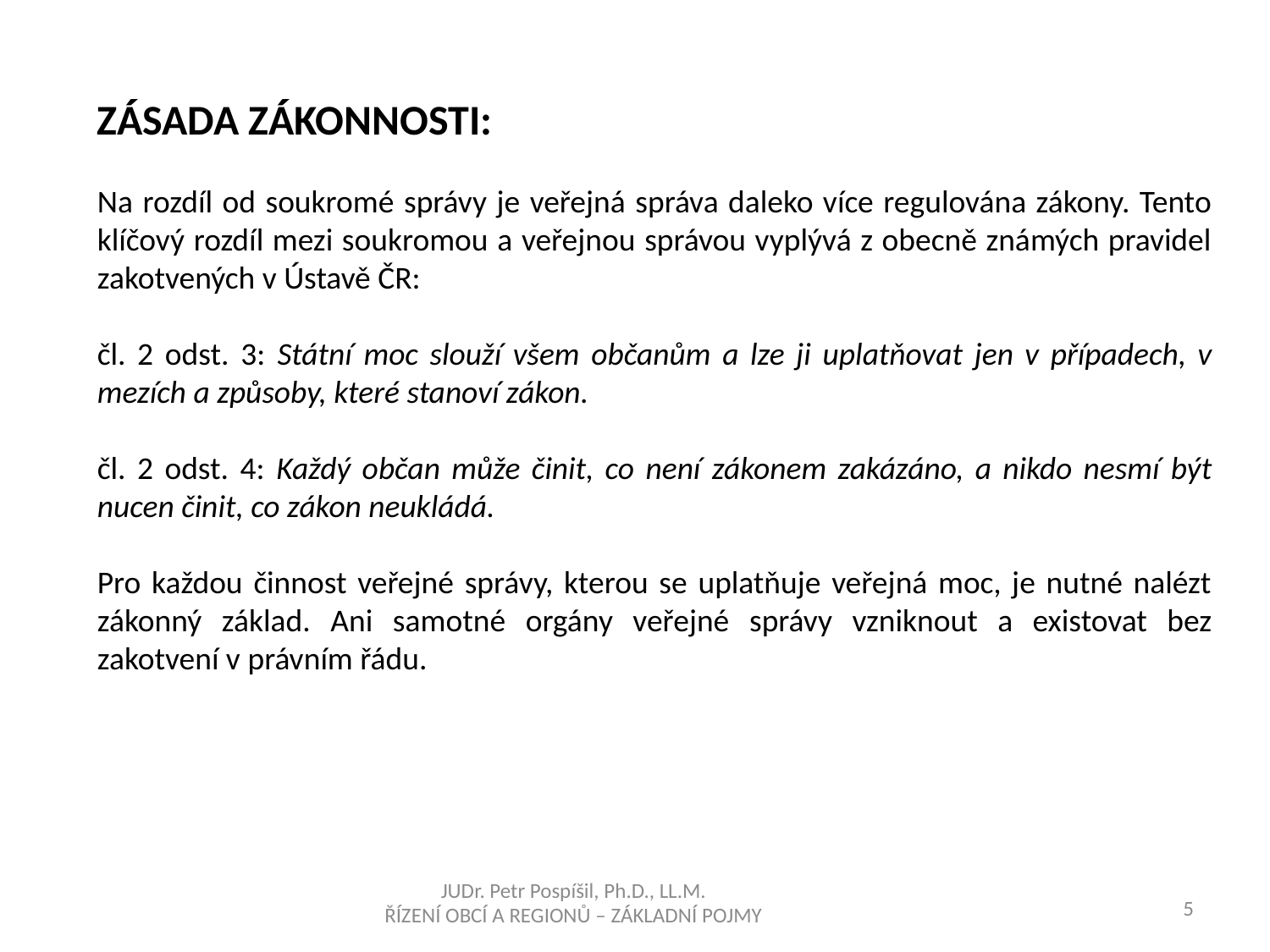

ZÁSADA ZÁKONNOSTI:

Na rozdíl od soukromé správy je veřejná správa daleko více regulována zákony. Tento klíčový rozdíl mezi soukromou a veřejnou správou vyplývá z obecně známých pravidel zakotvených v Ústavě ČR:

čl. 2 odst. 3: Státní moc slouží všem občanům a lze ji uplatňovat jen v případech, v mezích a způsoby, které stanoví zákon.

čl. 2 odst. 4: Každý občan může činit, co není zákonem zakázáno, a nikdo nesmí být nucen činit, co zákon neukládá.

Pro každou činnost veřejné správy, kterou se uplatňuje veřejná moc, je nutné nalézt zákonný základ. Ani samotné orgány veřejné správy vzniknout a existovat bez zakotvení v právním řádu.
JUDr. Petr Pospíšil, Ph.D., LL.M.
ŘÍZENÍ OBCÍ A REGIONŮ – ZÁKLADNÍ POJMY
5